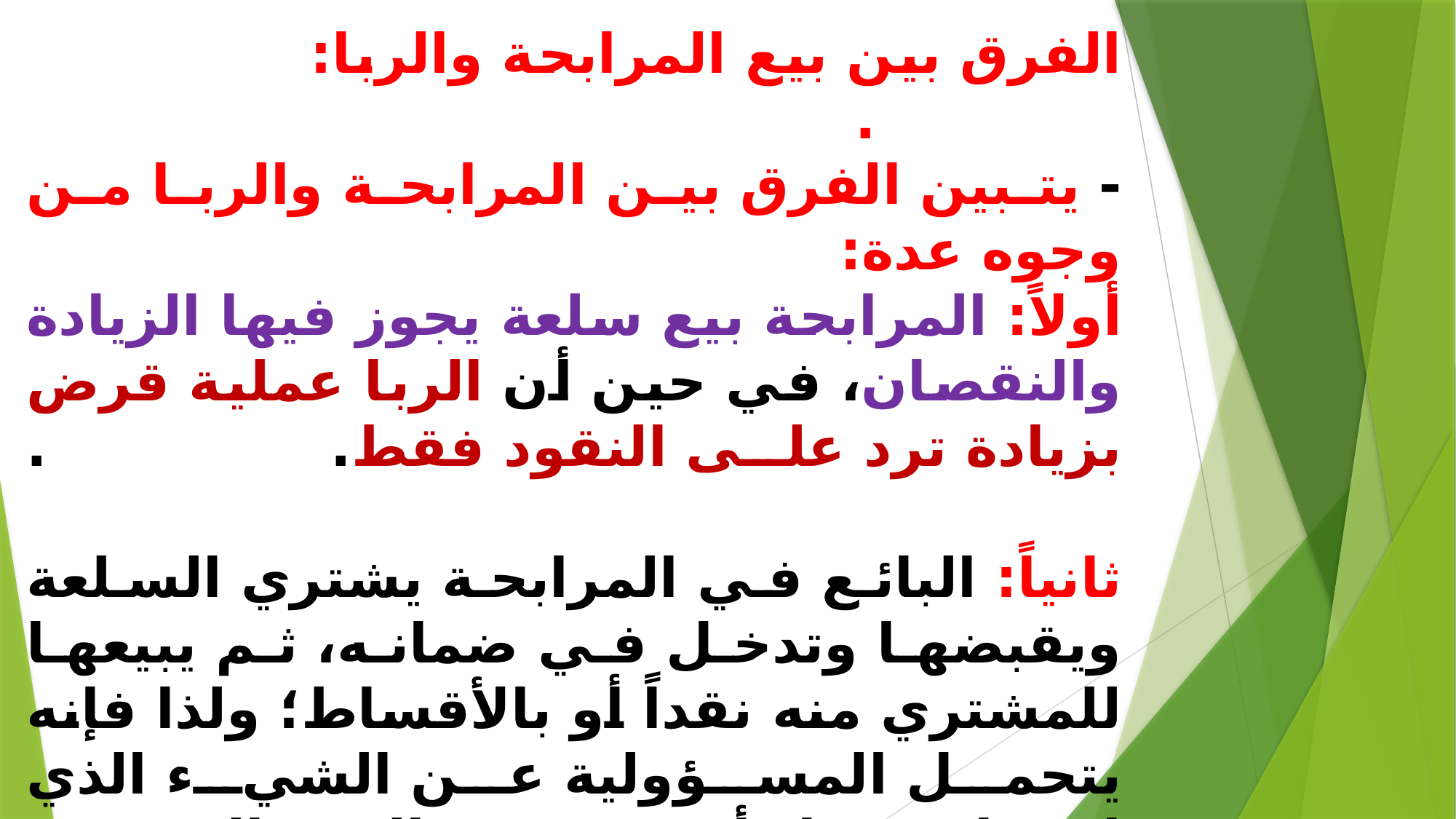

# الفرق بين بيع المرابحة والربا:                             . - يتبين الفرق بين المرابحة والربا من وجوه عدة: أولاً: المرابحة بيع سلعة يجوز فيها الزيادة والنقصان، في حين أن الربا عملية قرض بزيادة ترد على النقود فقط.               . . ثانياً: البائع في المرابحة يشتري السلعة ويقبضها وتدخل في ضمانه، ثم يبيعها للمشتري منه نقداً أو بالأقساط؛ ولذا فإنه يتحمل المسؤولية عن الشيء الذي اشتراه قبل أن يبيعه إلى المشتري ويسلمه إياه.             . - أما المرابي فهو يقرض غيره كي يشتري ما يحتاجه بنفسه، ولا يشتري المرابي هذا الشيء ولا يتملكه ولا يدخل في ضمانه، ولا يتحمل أية مسؤولية عنه أبداً.